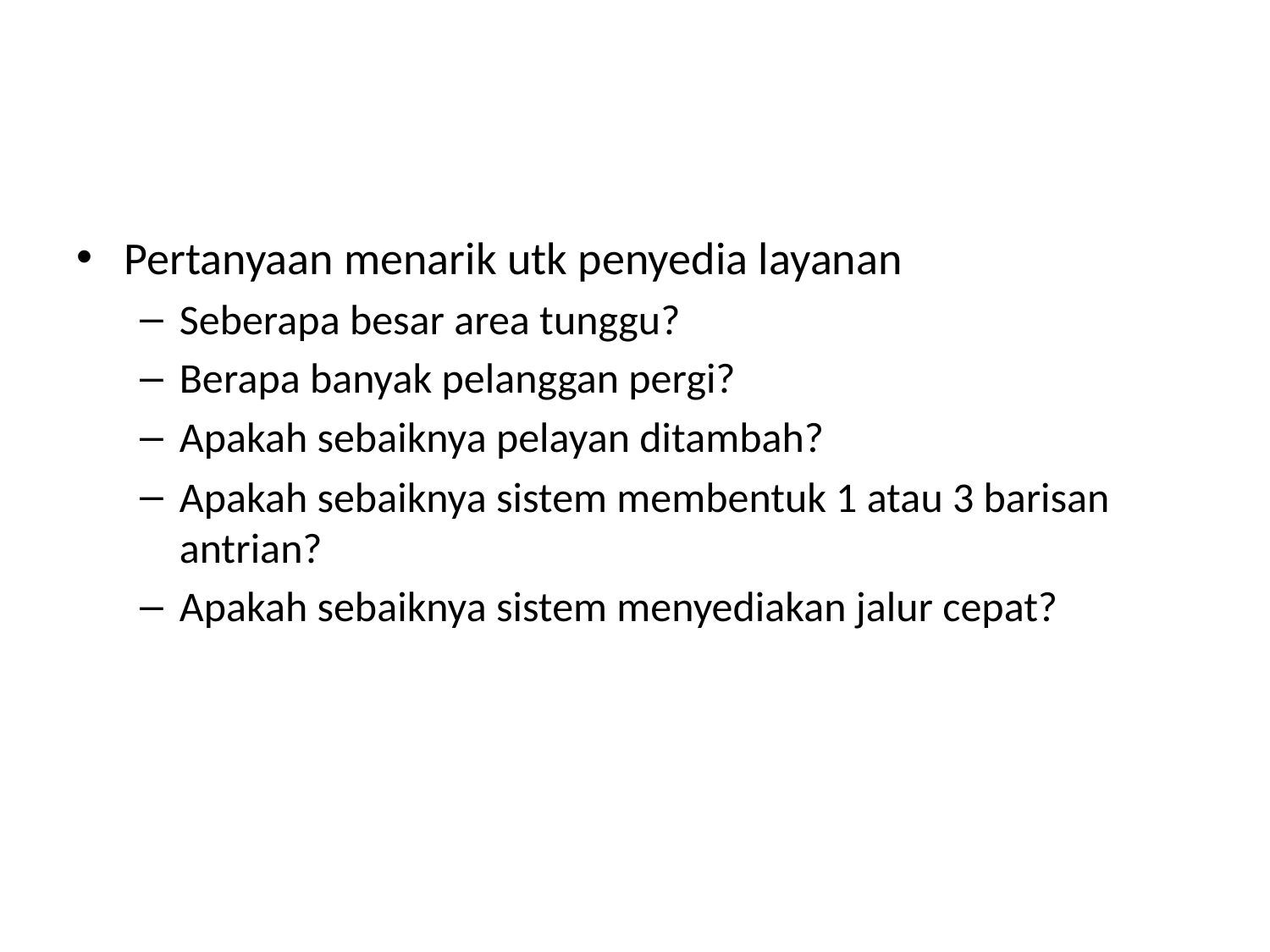

#
Pertanyaan menarik utk penyedia layanan
Seberapa besar area tunggu?
Berapa banyak pelanggan pergi?
Apakah sebaiknya pelayan ditambah?
Apakah sebaiknya sistem membentuk 1 atau 3 barisan antrian?
Apakah sebaiknya sistem menyediakan jalur cepat?